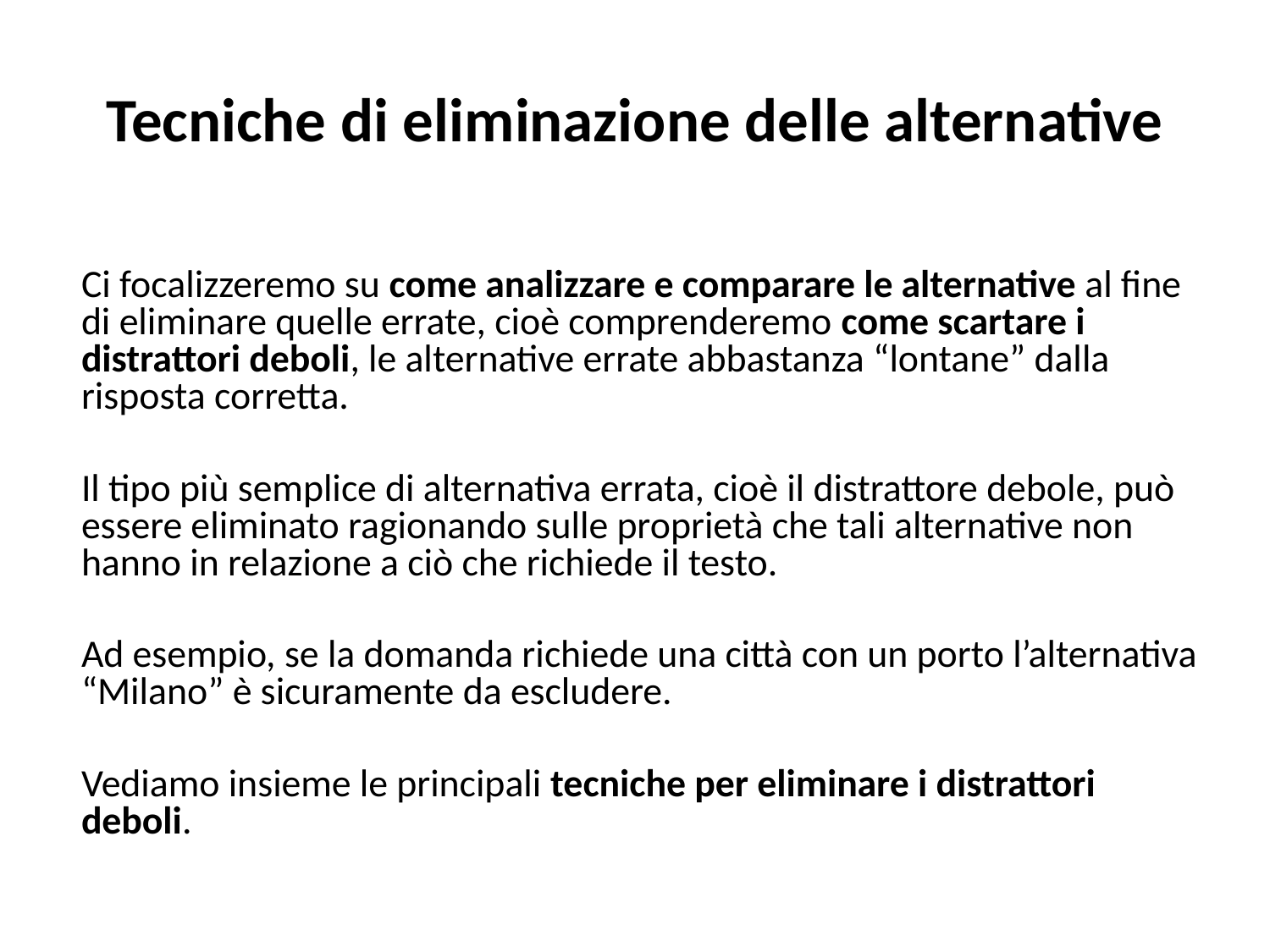

# Tecniche di eliminazione delle alternative
Ci focalizzeremo su come analizzare e comparare le alternative al fine di eliminare quelle errate, cioè comprenderemo come scartare i distrattori deboli, le alternative errate abbastanza “lontane” dalla risposta corretta.

Il tipo più semplice di alternativa errata, cioè il distrattore debole, può essere eliminato ragionando sulle proprietà che tali alternative non hanno in relazione a ciò che richiede il testo.

Ad esempio, se la domanda richiede una città con un porto l’alternativa “Milano” è sicuramente da escludere.

Vediamo insieme le principali tecniche per eliminare i distrattori deboli.